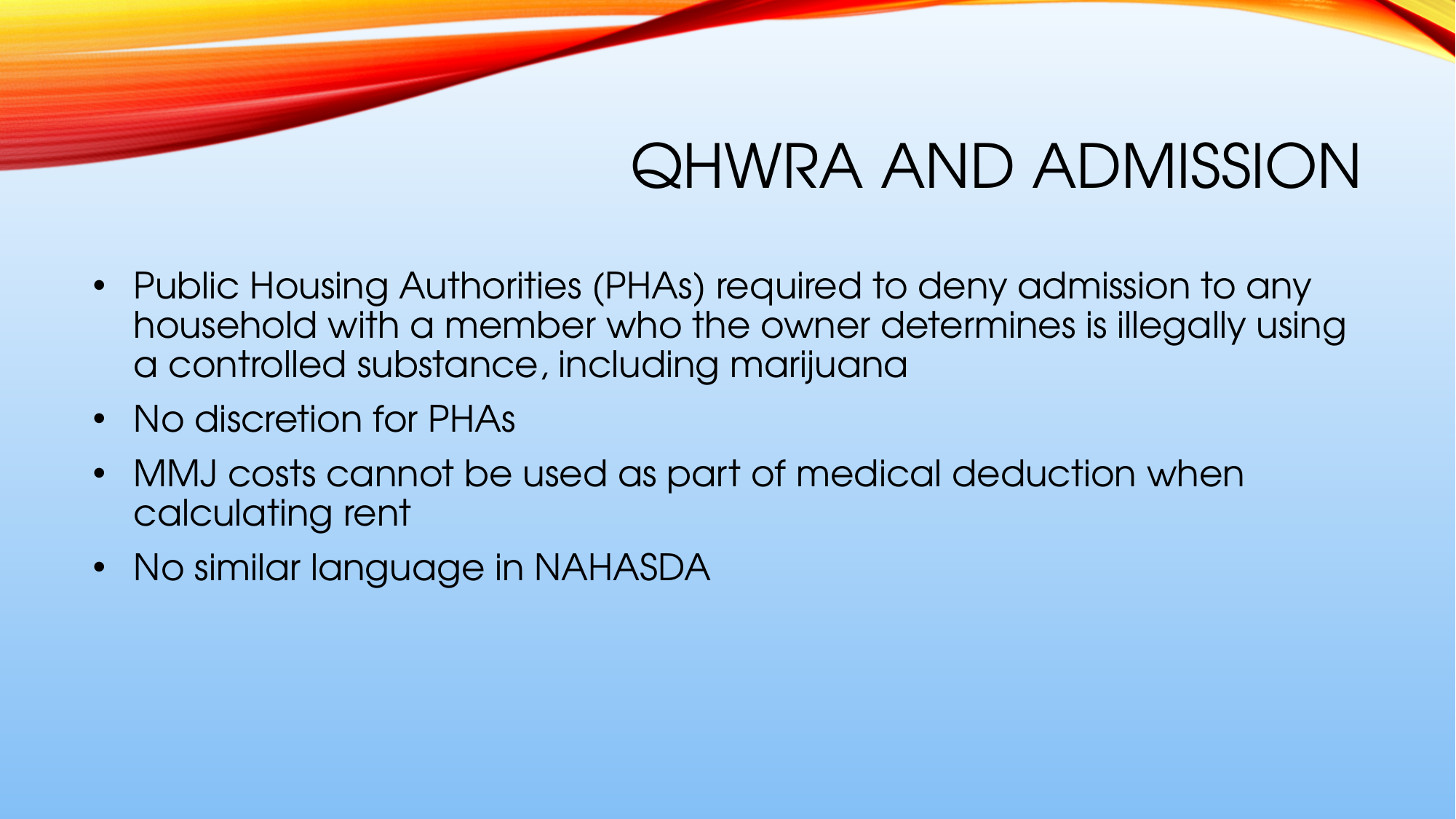

# QHWRA and Admission
Public Housing Authorities (PHAs) required to deny admission to any household with a member who the owner determines is illegally using a controlled substance, including marijuana
No discretion for PHAs
MMJ costs cannot be used as part of medical deduction when calculating rent
No similar language in NAHASDA